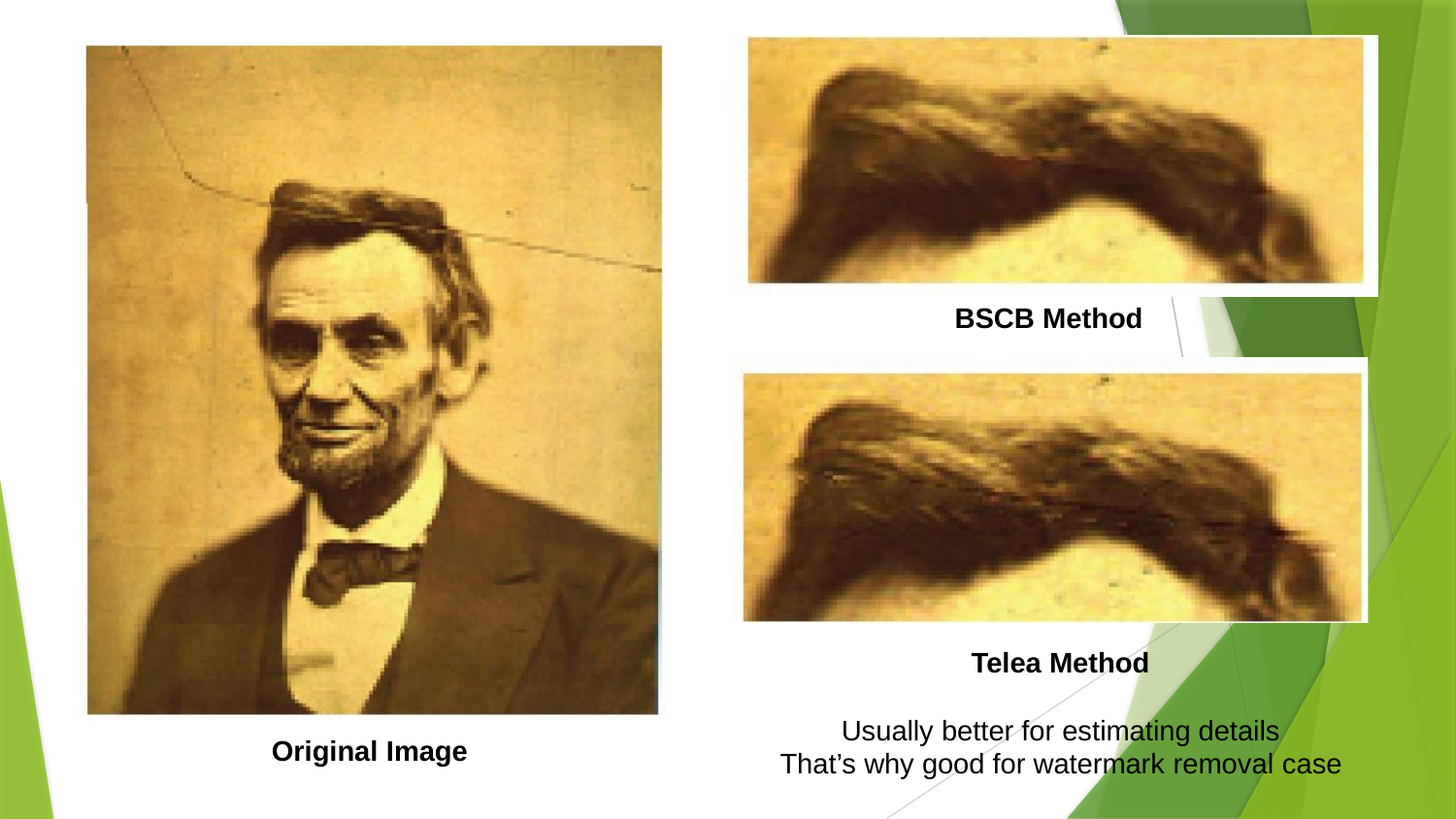

# Talea Method
It is an inpainting algorithm
BSCB Method

Telea Method
Usually better for estimating details  That’s why good for watermark removal case
Original Image